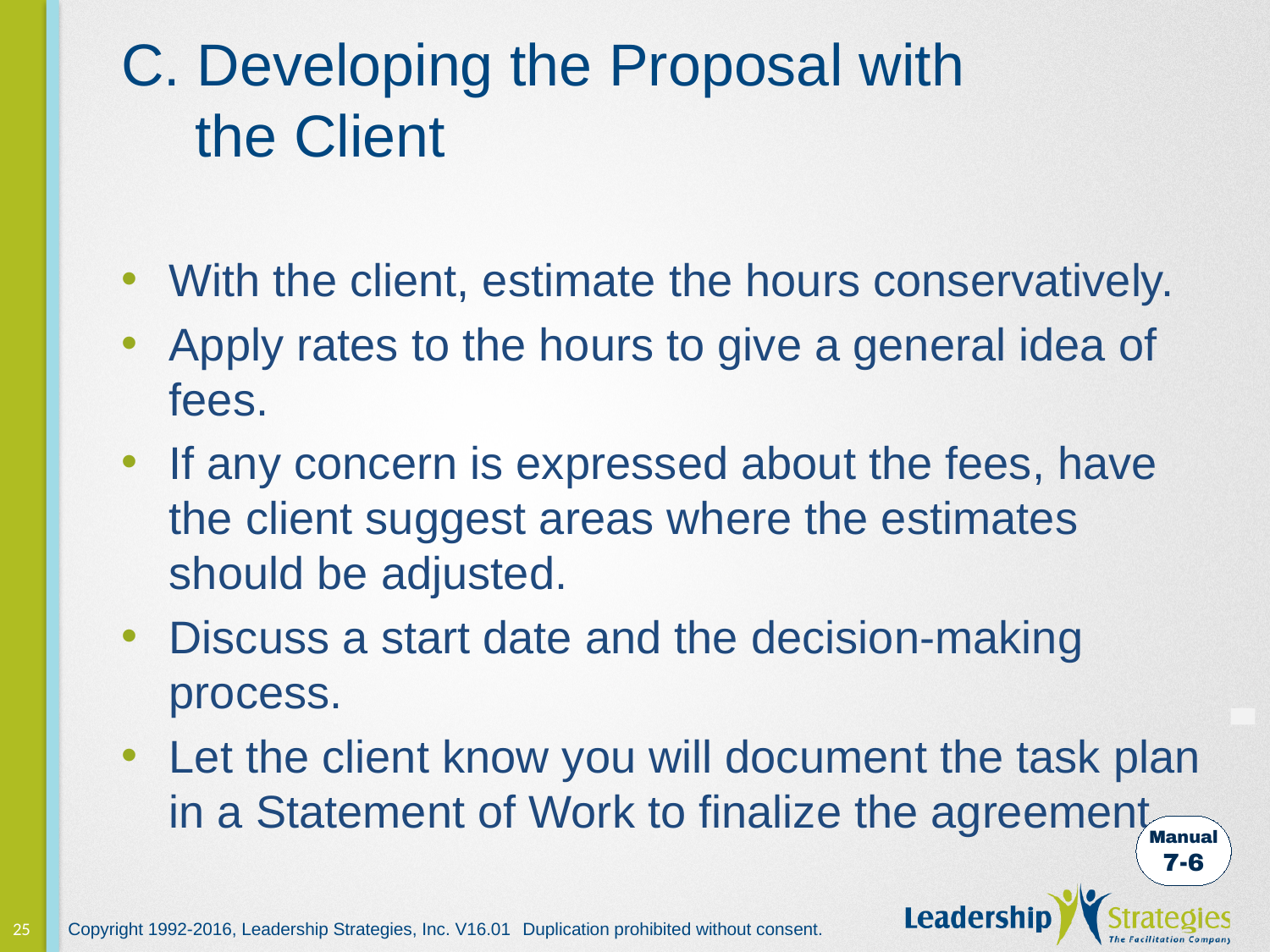

# C. Developing the Proposal with the Client
With the client, estimate the hours conservatively.
Apply rates to the hours to give a general idea of fees.
If any concern is expressed about the fees, have the client suggest areas where the estimates should be adjusted.
Discuss a start date and the decision-making process.
Let the client know you will document the task plan in a Statement of Work to finalize the agreement.

-
Manual
7-6
25